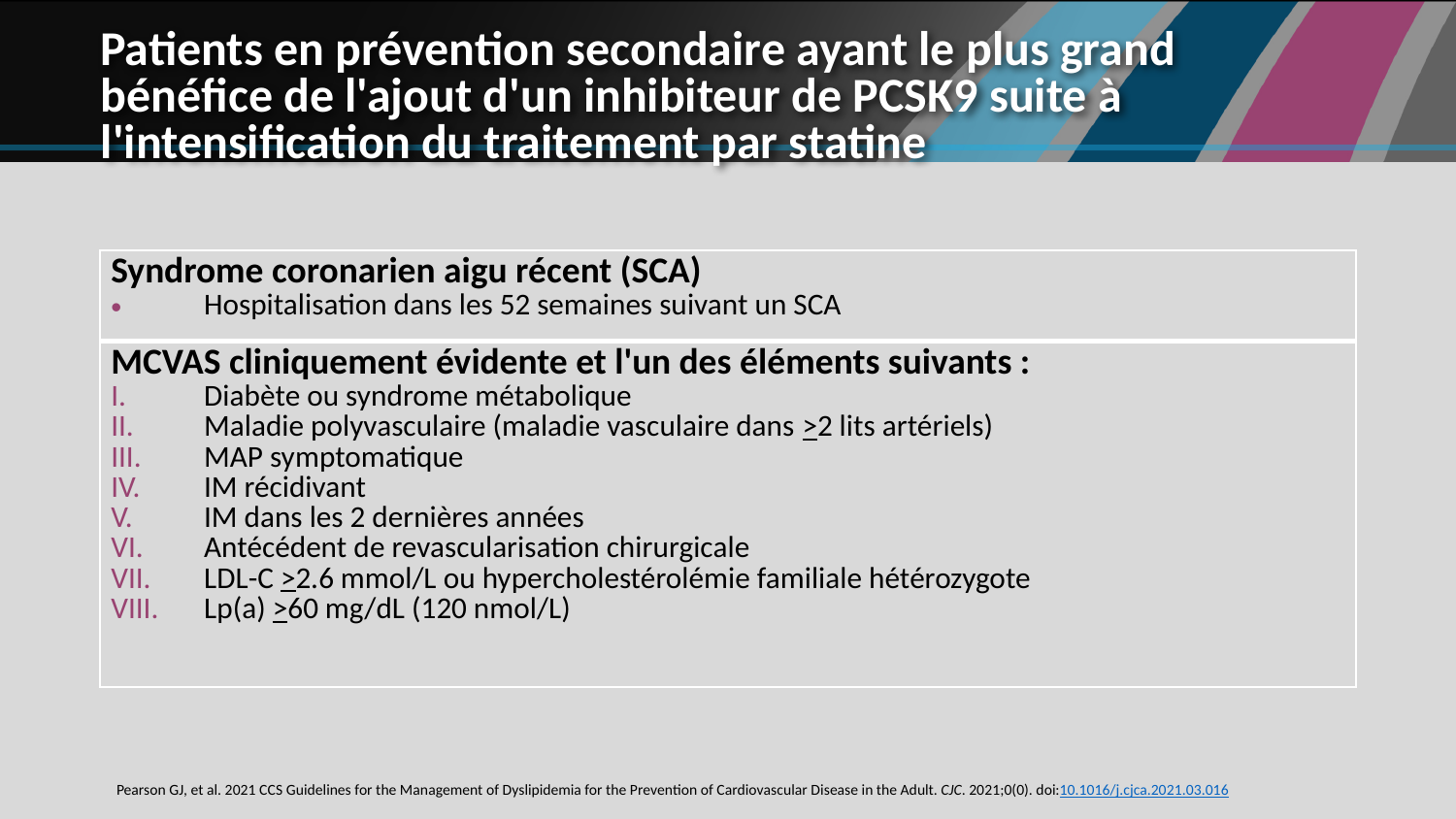

# Patients en prévention secondaire ayant le plus grand bénéfice de l'ajout d'un inhibiteur de PCSK9 suite à l'intensification du traitement par statine
| Syndrome coronarien aigu récent (SCA) Hospitalisation dans les 52 semaines suivant un SCA |
| --- |
| MCVAS cliniquement évidente et l'un des éléments suivants : Diabète ou syndrome métabolique Maladie polyvasculaire (maladie vasculaire dans >2 lits artériels) MAP symptomatique IM récidivant IM dans les 2 dernières années Antécédent de revascularisation chirurgicale LDL-C >2.6 mmol/L ou hypercholestérolémie familiale hétérozygote Lp(a) >60 mg/dL (120 nmol/L) |
Pearson GJ, et al. 2021 CCS Guidelines for the Management of Dyslipidemia for the Prevention of Cardiovascular Disease in the Adult. CJC. 2021;0(0). doi:10.1016/j.cjca.2021.03.016